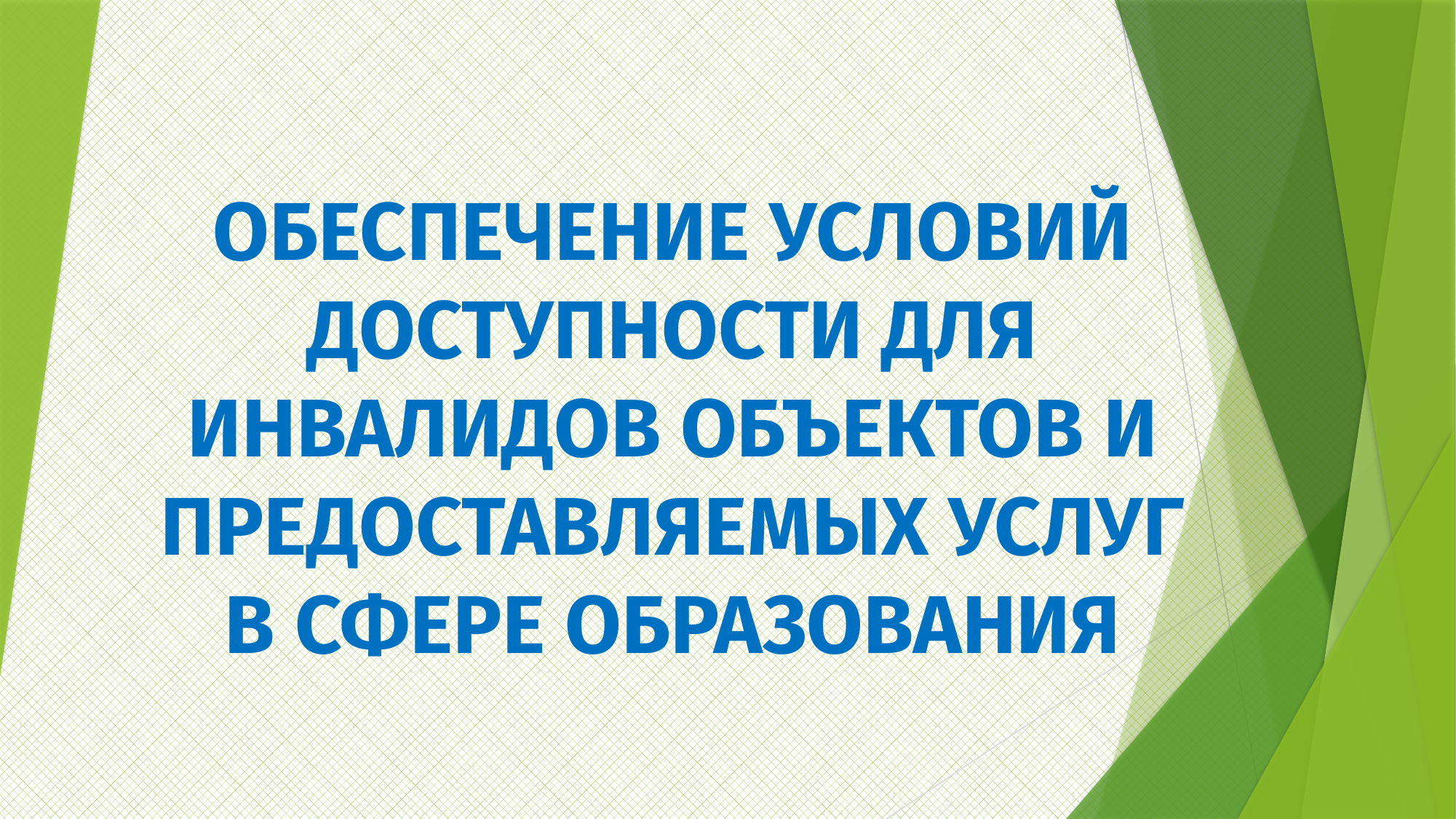

# ОБЕСПЕЧЕНИЕ УСЛОВИЙ ДОСТУПНОСТИ ДЛЯ ИНВАЛИДОВ ОБЪЕКТОВ И ПРЕДОСТАВЛЯЕМЫХ УСЛУГ В СФЕРЕ ОБРАЗОВАНИЯ